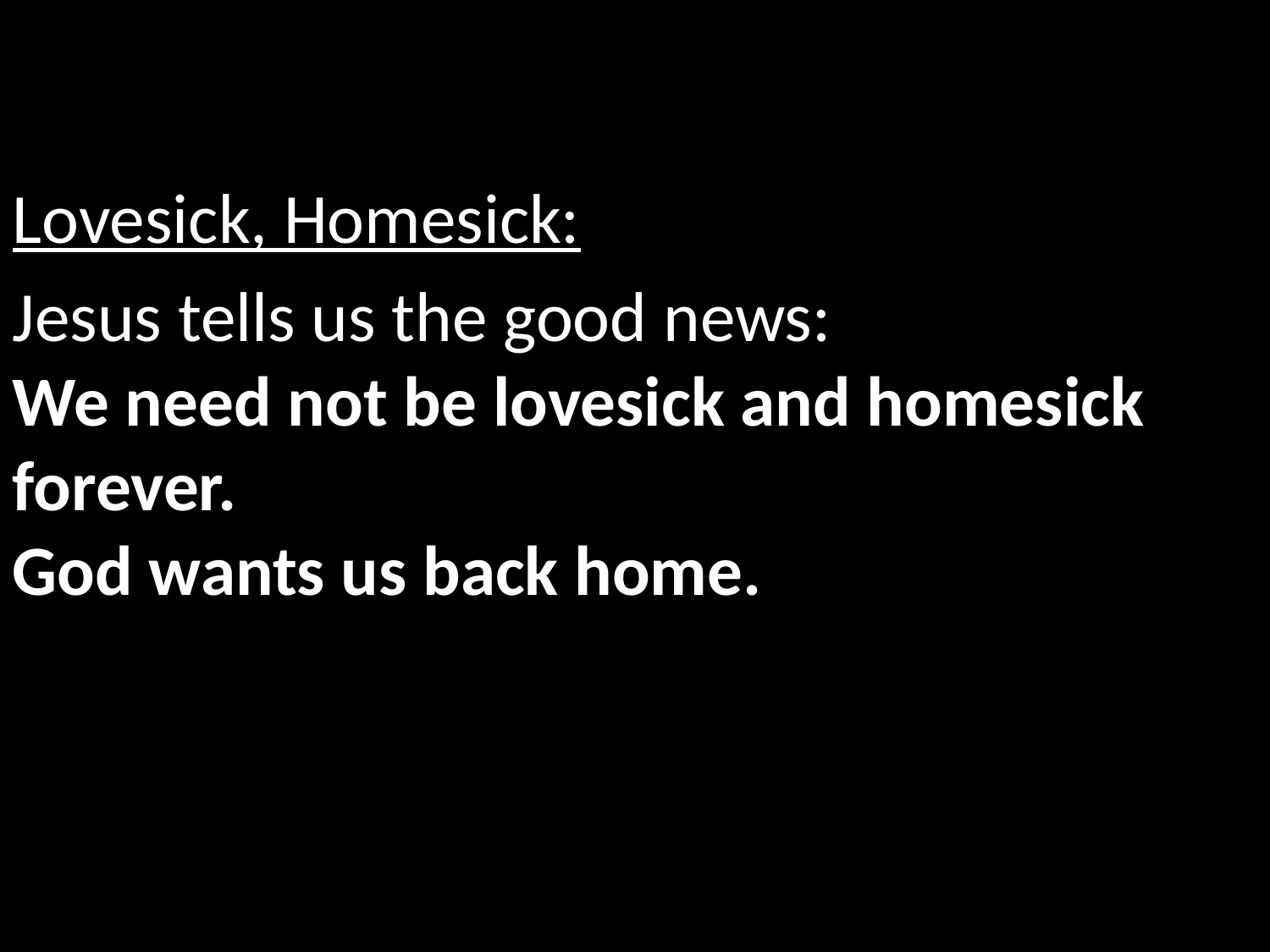

Lovesick, Homesick:
Jesus tells us the good news:
We need not be lovesick and homesick forever.
God wants us back home.